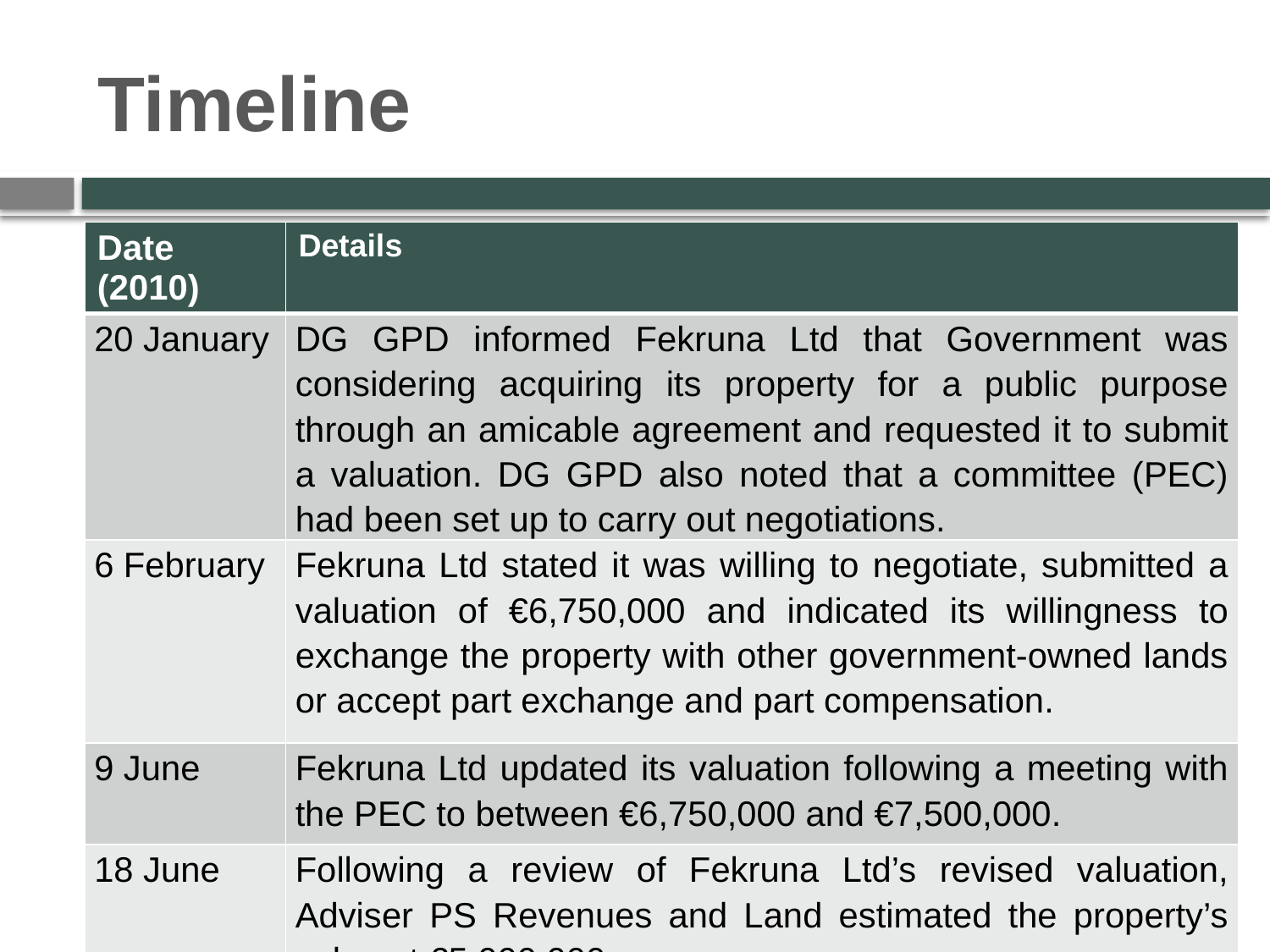

# Timeline
| Date (2010) | Details |
| --- | --- |
| 20 January | DG GPD informed Fekruna Ltd that Government was considering acquiring its property for a public purpose through an amicable agreement and requested it to submit a valuation. DG GPD also noted that a committee (PEC) had been set up to carry out negotiations. |
| 6 February | Fekruna Ltd stated it was willing to negotiate, submitted a valuation of €6,750,000 and indicated its willingness to exchange the property with other government-owned lands or accept part exchange and part compensation. |
| 9 June | Fekruna Ltd updated its valuation following a meeting with the PEC to between €6,750,000 and €7,500,000. |
| 18 June | Following a review of Fekruna Ltd’s revised valuation, Adviser PS Revenues and Land estimated the property’s value at €5,000,000. |